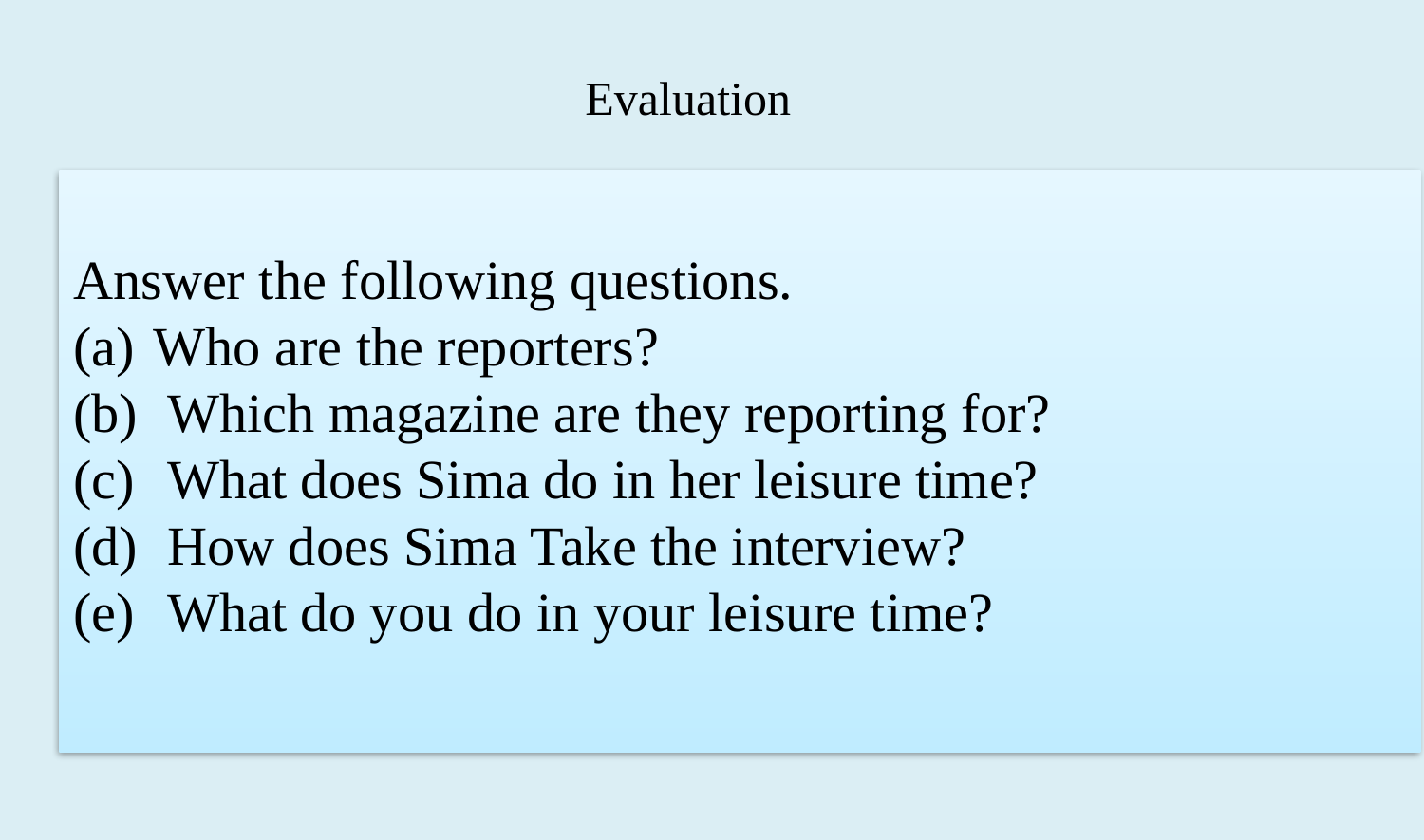

Evaluation

Answer the following questions.
Who are the reporters?
 Which magazine are they reporting for?
 What does Sima do in her leisure time?
 How does Sima Take the interview?
 What do you do in your leisure time?